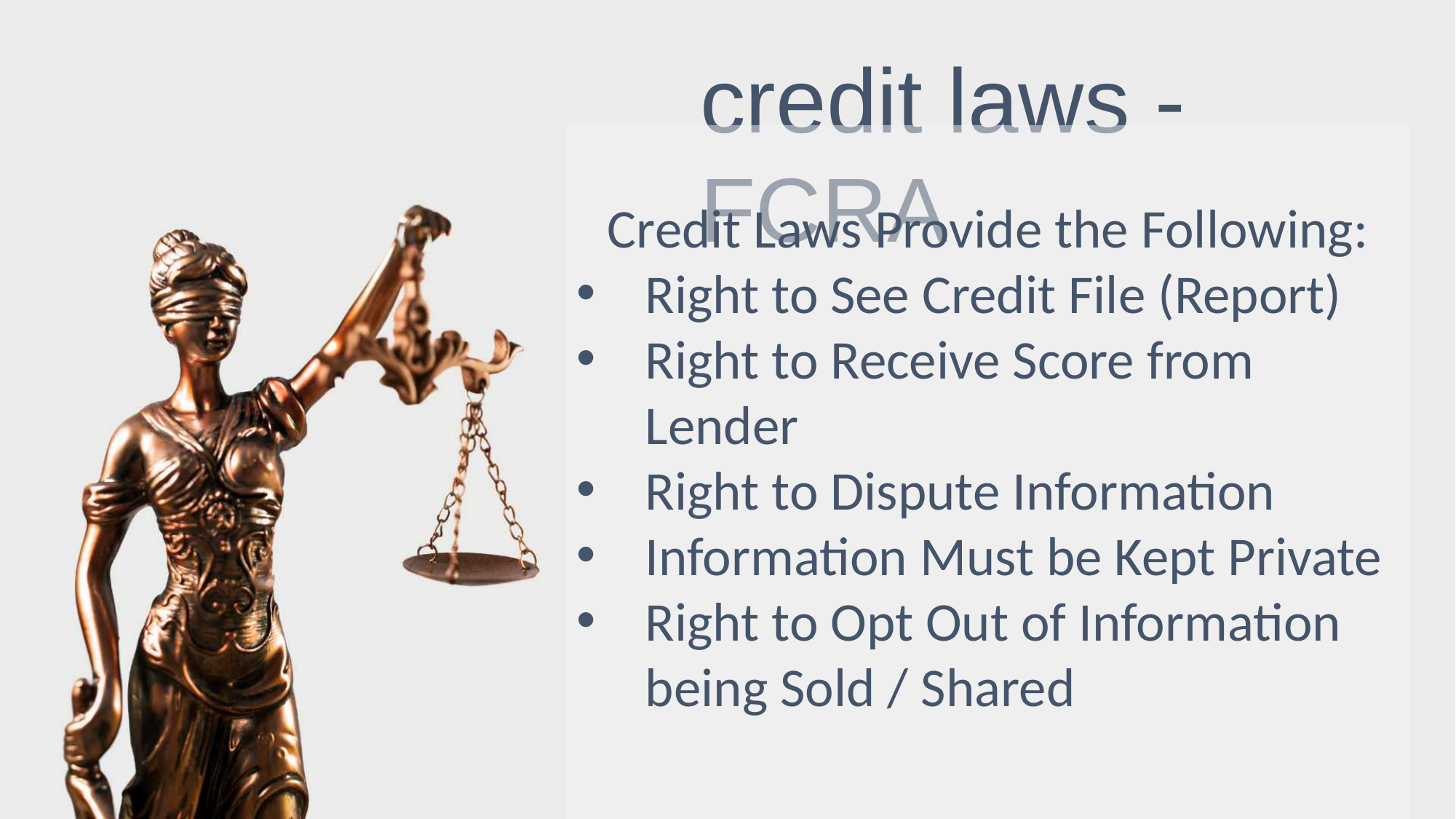

credit laws - FCRA

Credit Laws Provide the Following:
Right to See Credit File (Report)
Right to Receive Score from Lender
Right to Dispute Information
Information Must be Kept Private
Right to Opt Out of Information being Sold / Shared